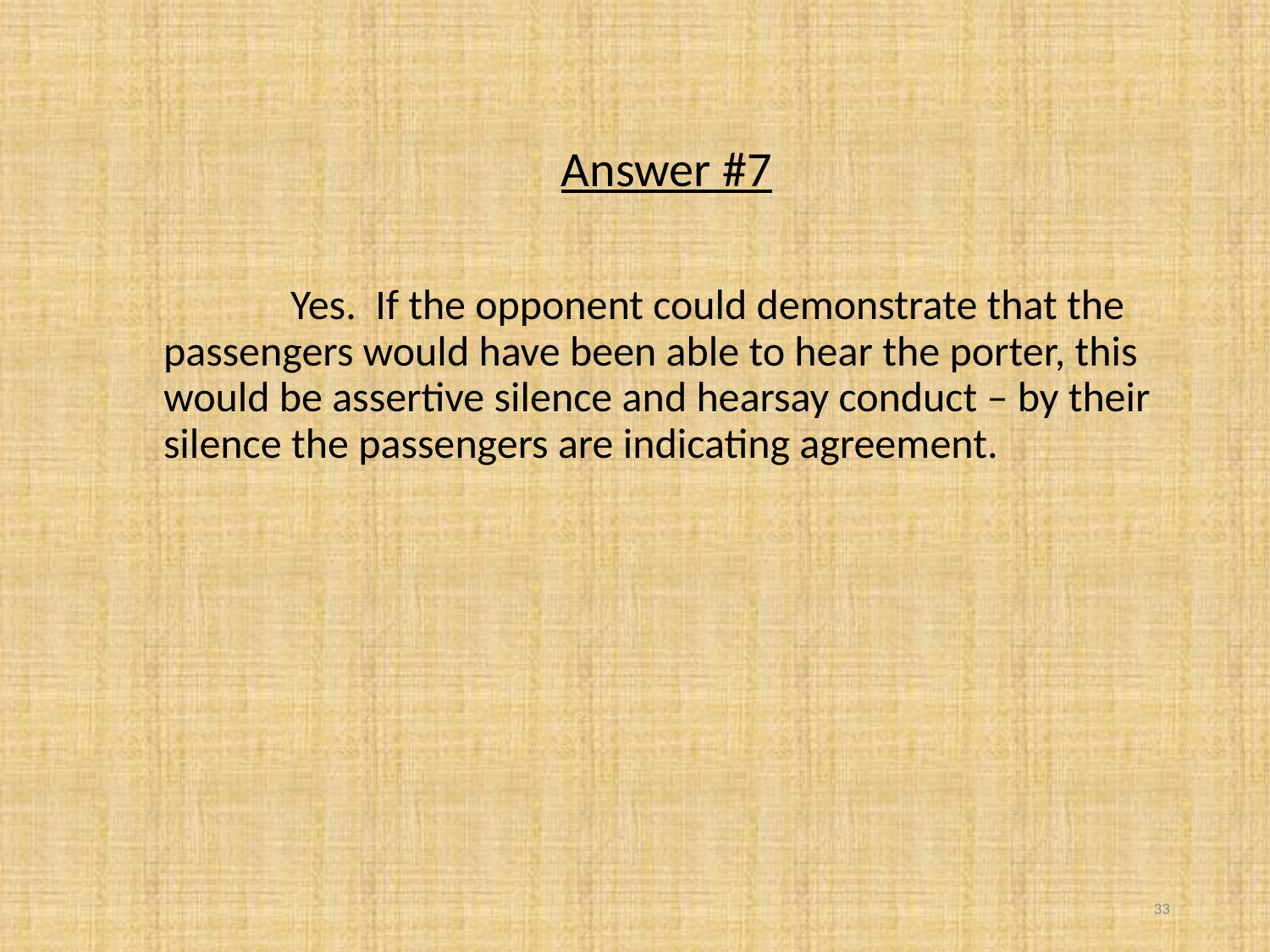

Answer #7

		Yes.  If the opponent could demonstrate that the passengers would have been able to hear the porter, this would be assertive silence and hearsay conduct – by their silence the passengers are indicating agreement.
33